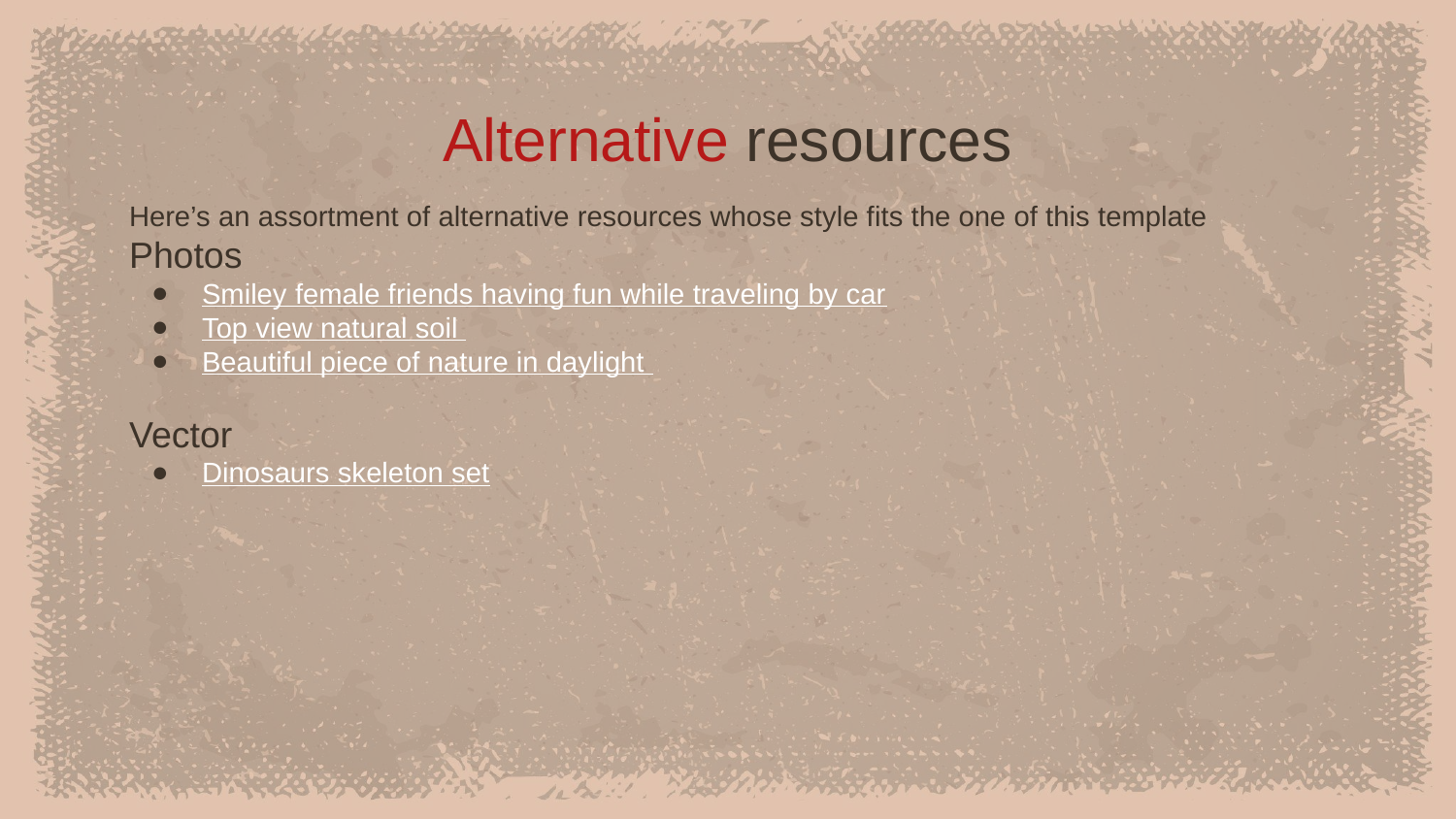

# Alternative resources
Here’s an assortment of alternative resources whose style fits the one of this template
Photos
Smiley female friends having fun while traveling by car
Top view natural soil
Beautiful piece of nature in daylight

Vector
Dinosaurs skeleton set